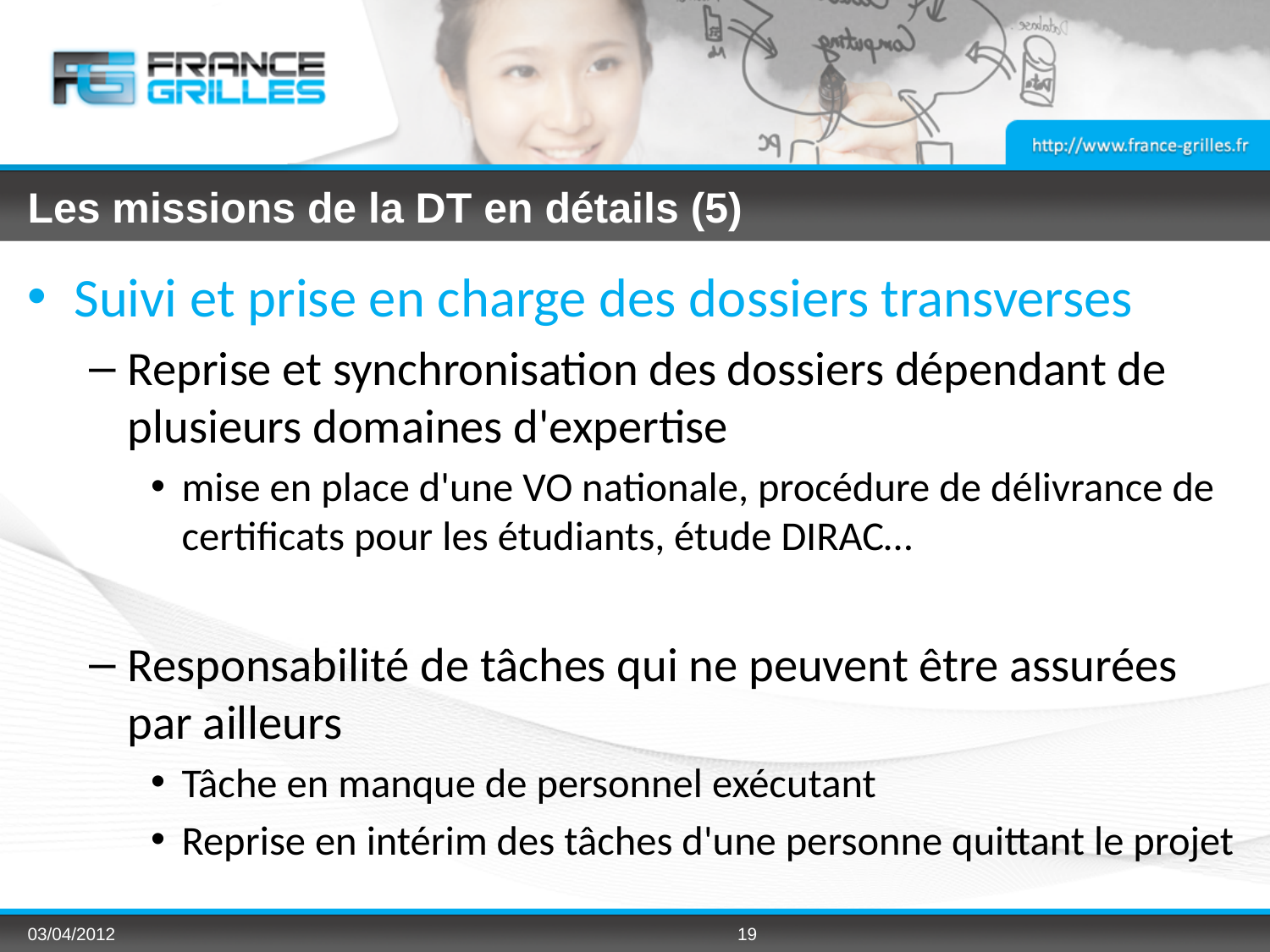

# Les missions de la DT en détails (5)
Suivi et prise en charge des dossiers transverses
Reprise et synchronisation des dossiers dépendant de plusieurs domaines d'expertise
mise en place d'une VO nationale, procédure de délivrance de certificats pour les étudiants, étude DIRAC…

Responsabilité de tâches qui ne peuvent être assurées par ailleurs
Tâche en manque de personnel exécutant
Reprise en intérim des tâches d'une personne quittant le projet
03/04/2012
19